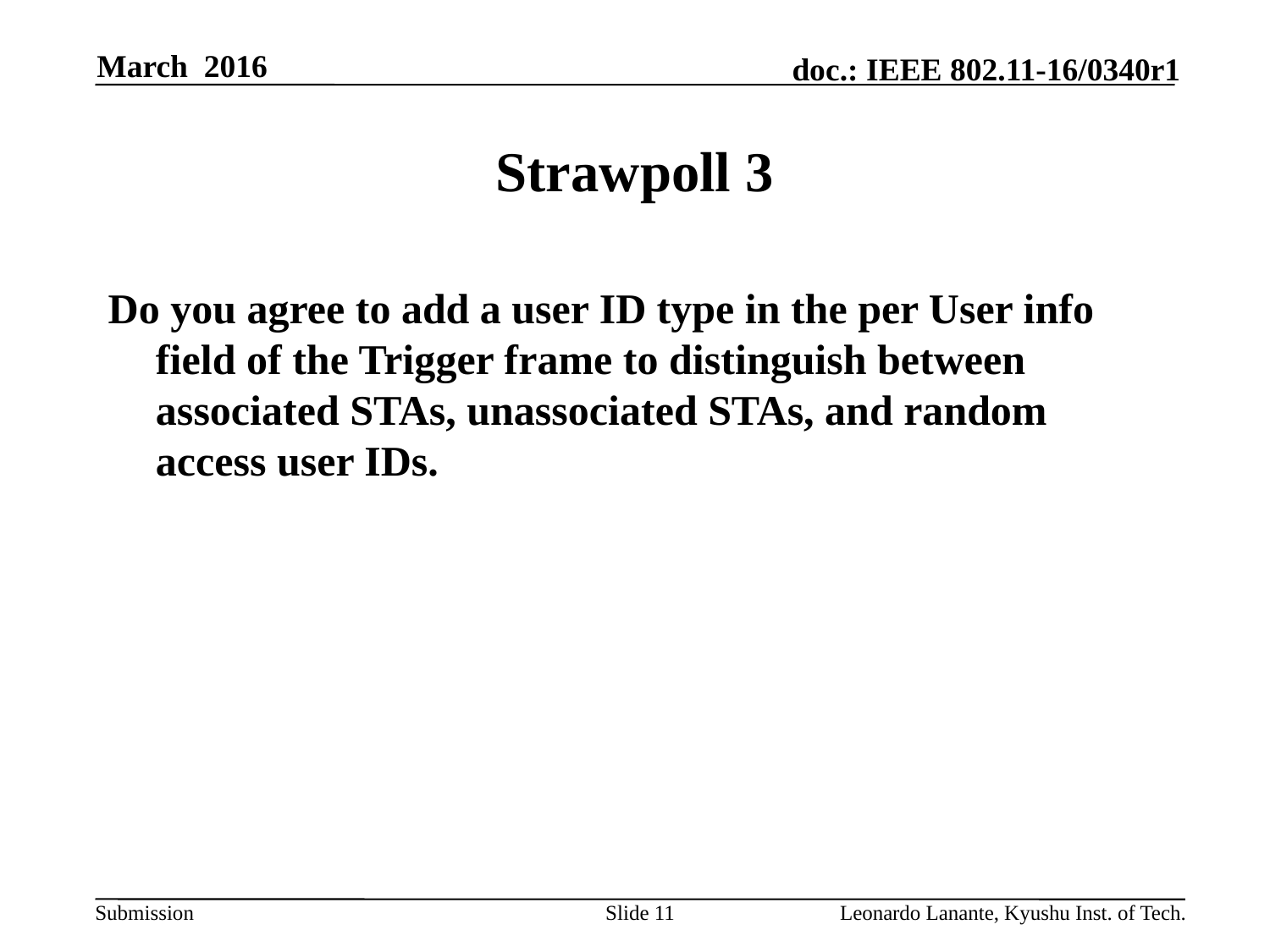

March  2016
# Strawpoll 3
Do you agree to add a user ID type in the per User info field of the Trigger frame to distinguish between associated STAs, unassociated STAs, and random access user IDs.

Slide 11
Leonardo Lanante, Kyushu Inst. of Tech.